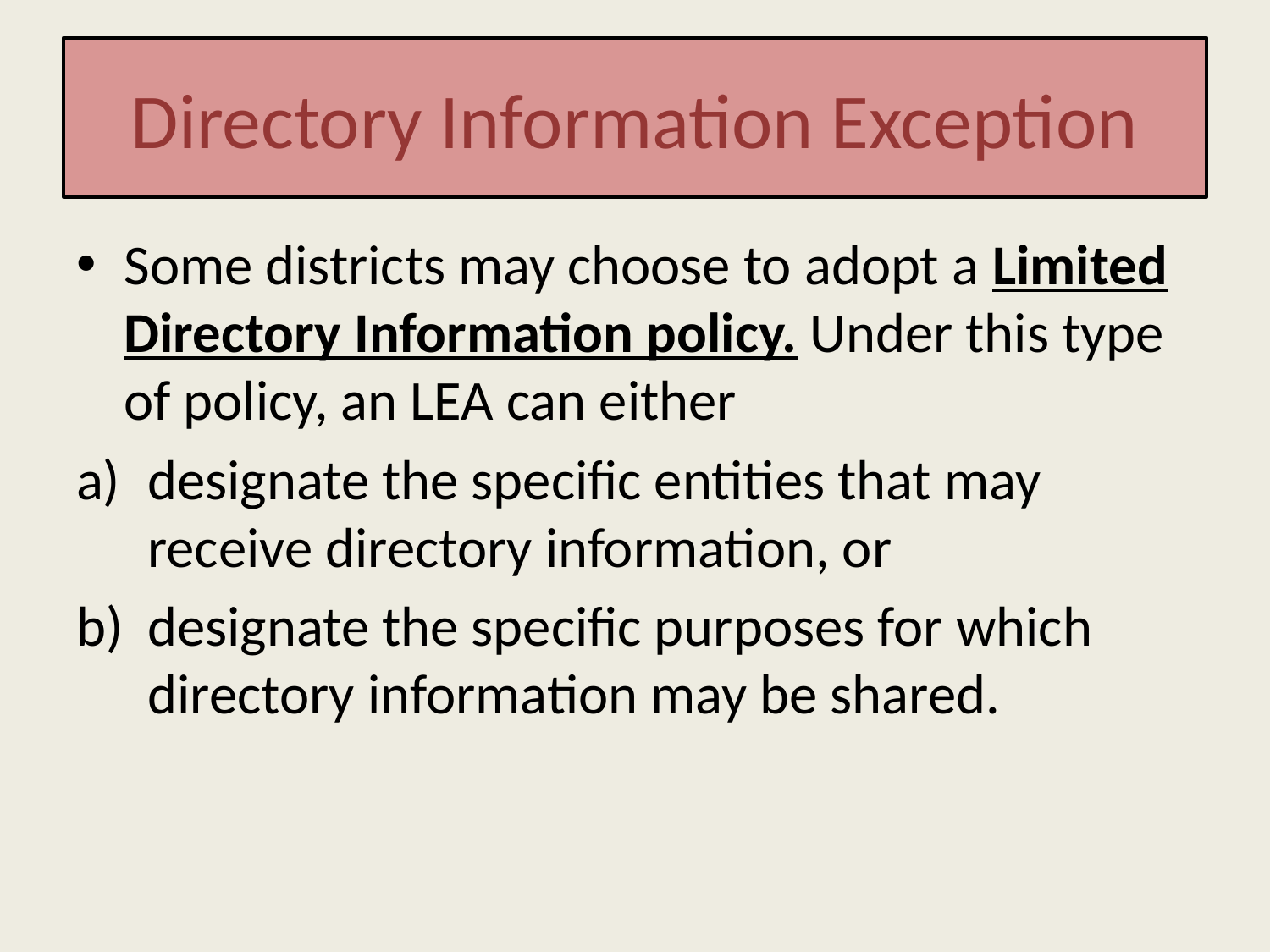

# Directory Information Exception
Some districts may choose to adopt a Limited Directory Information policy. Under this type of policy, an LEA can either
designate the specific entities that may receive directory information, or
designate the specific purposes for which directory information may be shared.